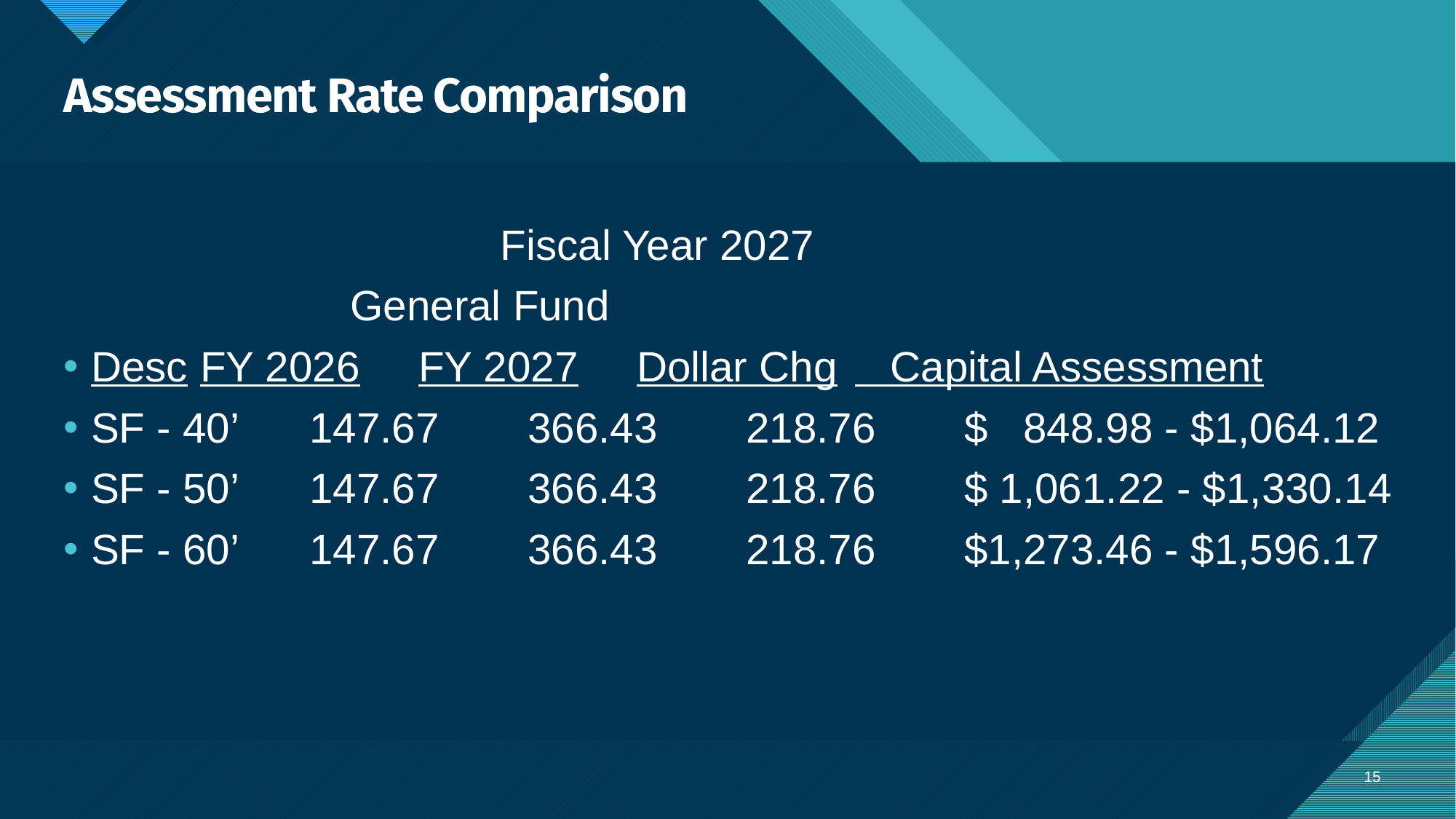

# Assessment Rate Comparison
				Fiscal Year 2027
	               General Fund
Desc	FY 2026	FY 2027	Dollar Chg	   Capital Assessment
SF - 40’	147.67	366.43	218.76	$   848.98 - $1,064.12
SF - 50’	147.67	366.43	218.76	$ 1,061.22 - $1,330.14
SF - 60’ 	147.67	366.43	218.76	$1,273.46 - $1,596.17

15